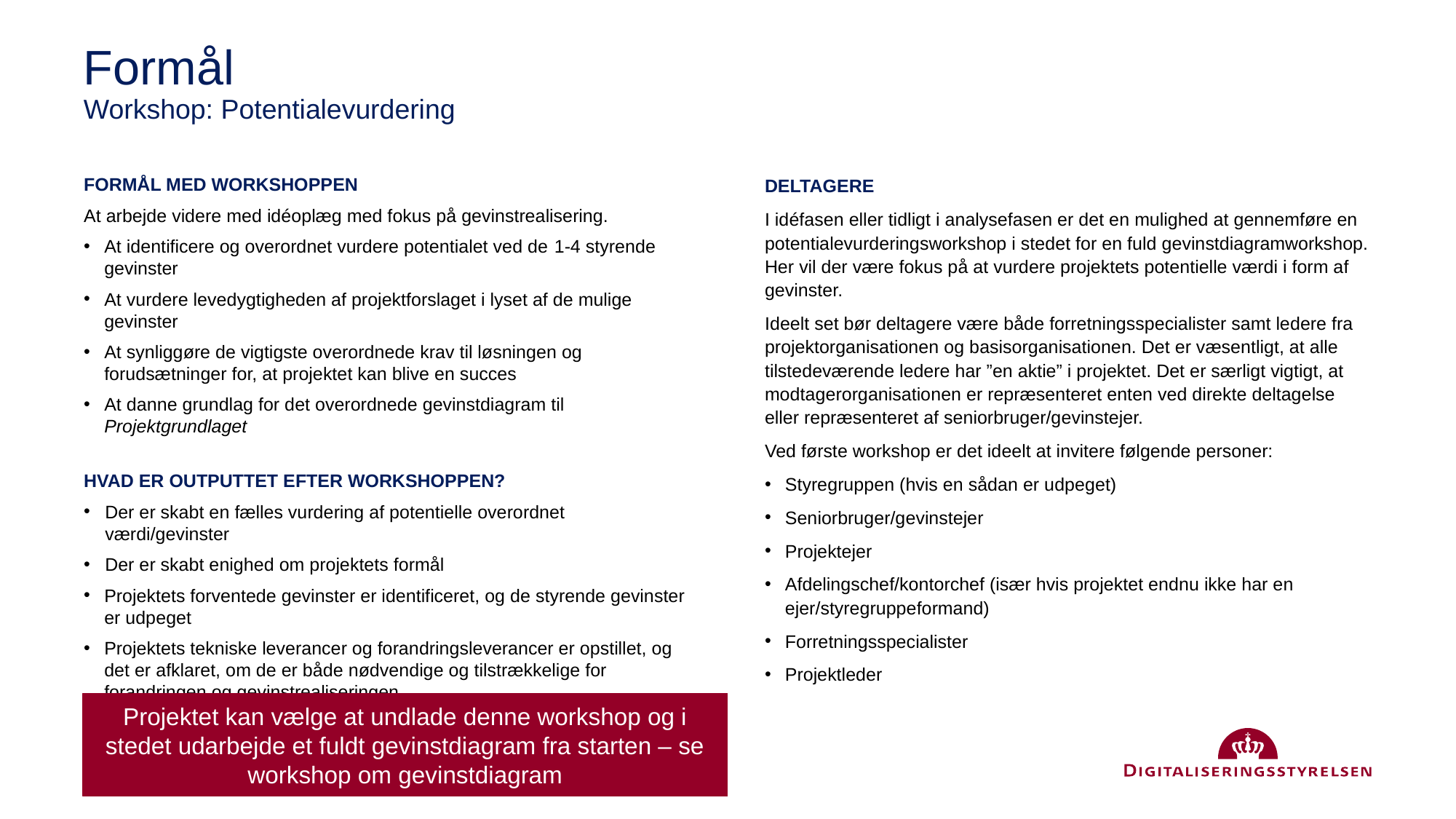

# Formål Workshop: Potentialevurdering
FORMÅL MED WORKSHOPPEN
At arbejde videre med idéoplæg med fokus på gevinstrealisering.
At identificere og overordnet vurdere potentialet ved de 1-4 styrende gevinster
At vurdere levedygtigheden af projektforslaget i lyset af de mulige gevinster
At synliggøre de vigtigste overordnede krav til løsningen og forudsætninger for, at projektet kan blive en succes
At danne grundlag for det overordnede gevinstdiagram til Projektgrundlaget

HVAD ER OUTPUTTET EFTER WORKSHOPPEN?
Der er skabt en fælles vurdering af potentielle overordnet værdi/gevinster
Der er skabt enighed om projektets formål
Projektets forventede gevinster er identificeret, og de styrende gevinster er udpeget
Projektets tekniske leverancer og forandringsleverancer er opstillet, og det er afklaret, om de er både nødvendige og tilstrækkelige for forandringen og gevinstrealiseringen
Indholdet til et overordnet gevinstdiagram er på plads

DELTAGERE
I idéfasen eller tidligt i analysefasen er det en mulighed at gennemføre en potentialevurderingsworkshop i stedet for en fuld gevinstdiagramworkshop. Her vil der være fokus på at vurdere projektets potentielle værdi i form af gevinster.
Ideelt set bør deltagere være både forretningsspecialister samt ledere fra projektorganisationen og basisorganisationen. Det er væsentligt, at alle tilstedeværende ledere har ”en aktie” i projektet. Det er særligt vigtigt, at modtagerorganisationen er repræsenteret enten ved direkte deltagelse eller repræsenteret af seniorbruger/gevinstejer.
Ved første workshop er det ideelt at invitere følgende personer:
Styregruppen (hvis en sådan er udpeget)
Seniorbruger/gevinstejer
Projektejer
Afdelingschef/kontorchef (især hvis projektet endnu ikke har en ejer/styregruppeformand)
Forretningsspecialister
Projektleder

Projektet kan vælge at undlade denne workshop og i stedet udarbejde et fuldt gevinstdiagram fra starten – se workshop om gevinstdiagram
5